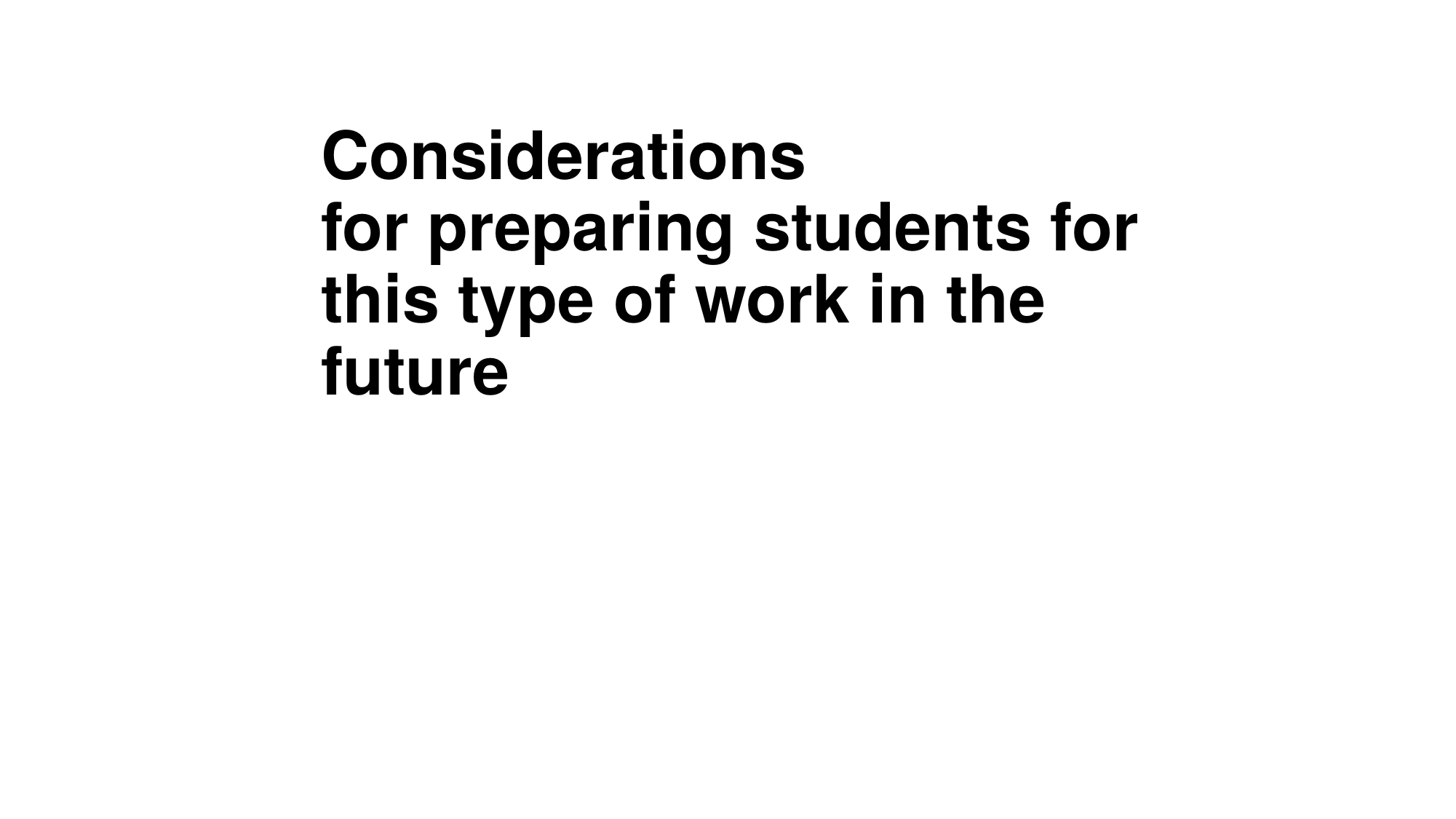

# Considerations for preparing students for this type of work in the future